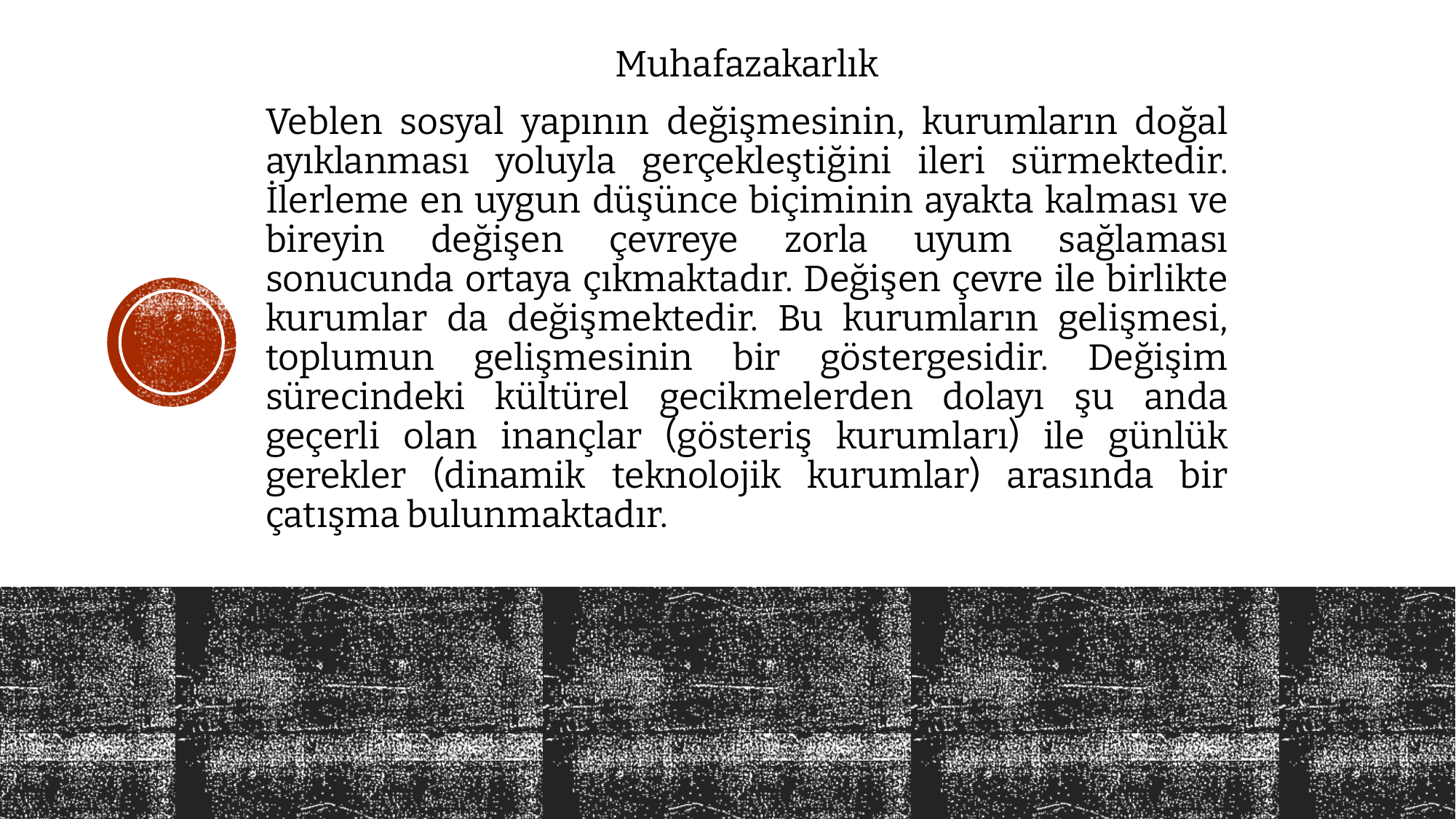

Muhafazakarlık
Veblen sosyal yapının değişmesinin, kurumların doğal ayıklanması yoluyla gerçekleştiğini ileri sürmektedir. İlerleme en uygun düşünce biçiminin ayakta kalması ve bireyin değişen çevreye zorla uyum sağlaması sonucunda ortaya çıkmaktadır. Değişen çevre ile birlikte kurumlar da değişmektedir. Bu kurumların gelişmesi, toplumun gelişmesinin bir göstergesidir. Değişim sürecindeki kültürel gecikmelerden dolayı şu anda geçerli olan inançlar (gösteriş kurumları) ile günlük gerekler (dinamik teknolojik kurumlar) arasında bir çatışma bulunmaktadır.